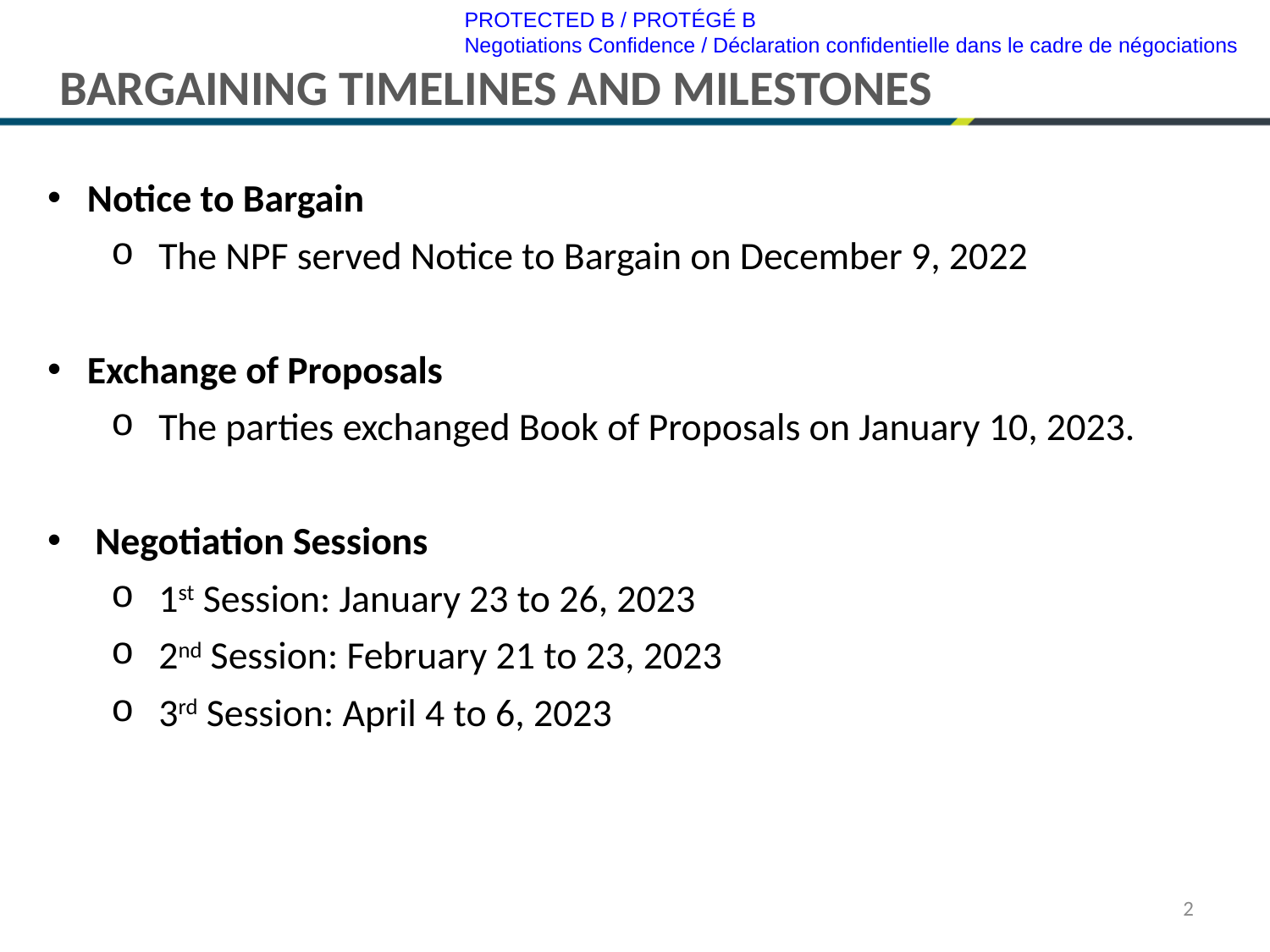

Bargaining Timelines and Milestones
Notice to Bargain
The NPF served Notice to Bargain on December 9, 2022

Exchange of Proposals
The parties exchanged Book of Proposals on January 10, 2023.

Negotiation Sessions
1st Session: January 23 to 26, 2023
2nd Session: February 21 to 23, 2023
3rd Session: April 4 to 6, 2023
2